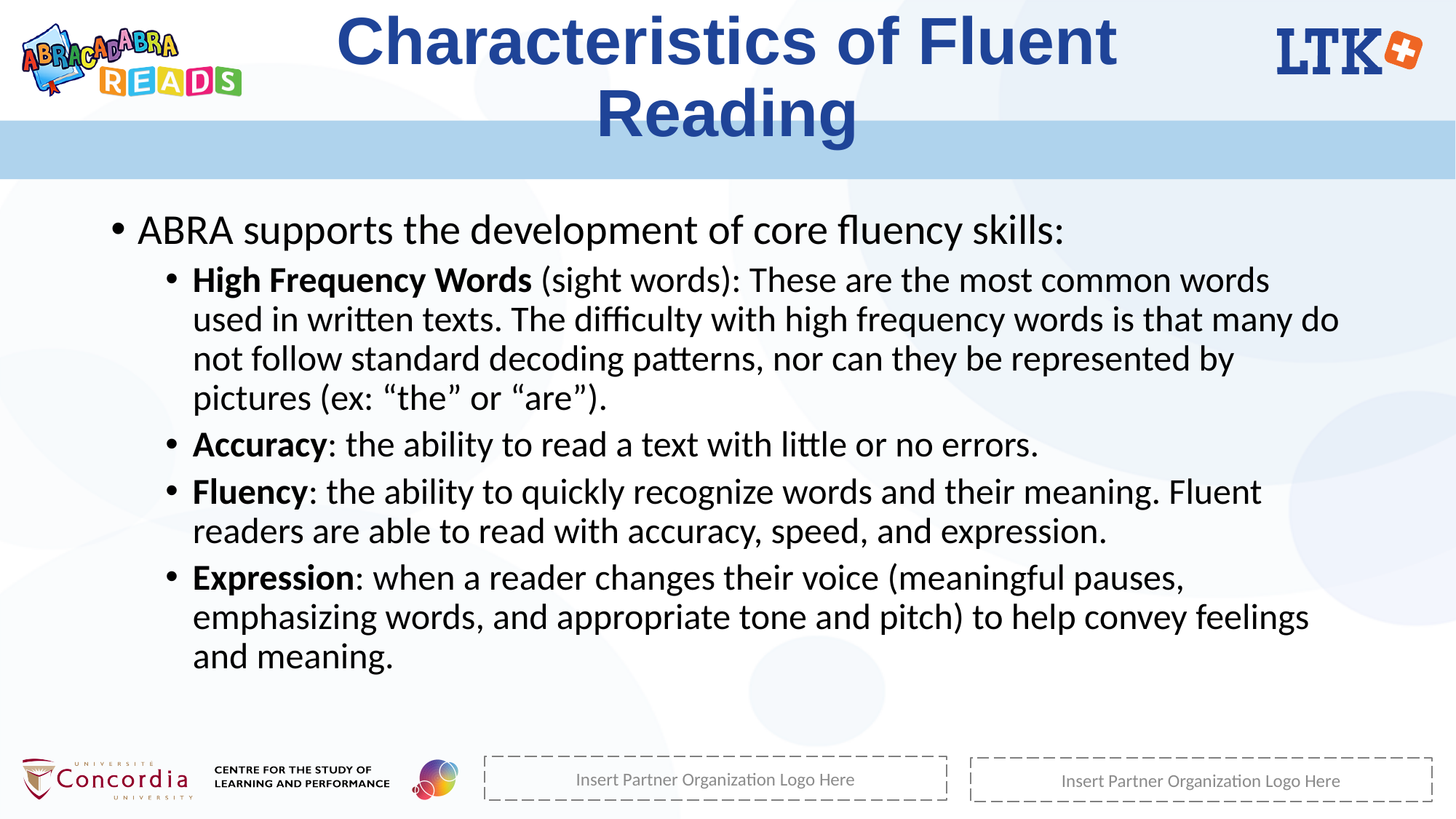

# Characteristics of Fluent Reading
ABRA supports the development of core fluency skills:
High Frequency Words (sight words): These are the most common words used in written texts. The difficulty with high frequency words is that many do not follow standard decoding patterns, nor can they be represented by pictures (ex: “the” or “are”).
Accuracy: the ability to read a text with little or no errors.
Fluency: the ability to quickly recognize words and their meaning. Fluent readers are able to read with accuracy, speed, and expression.
Expression: when a reader changes their voice (meaningful pauses, emphasizing words, and appropriate tone and pitch) to help convey feelings and meaning.